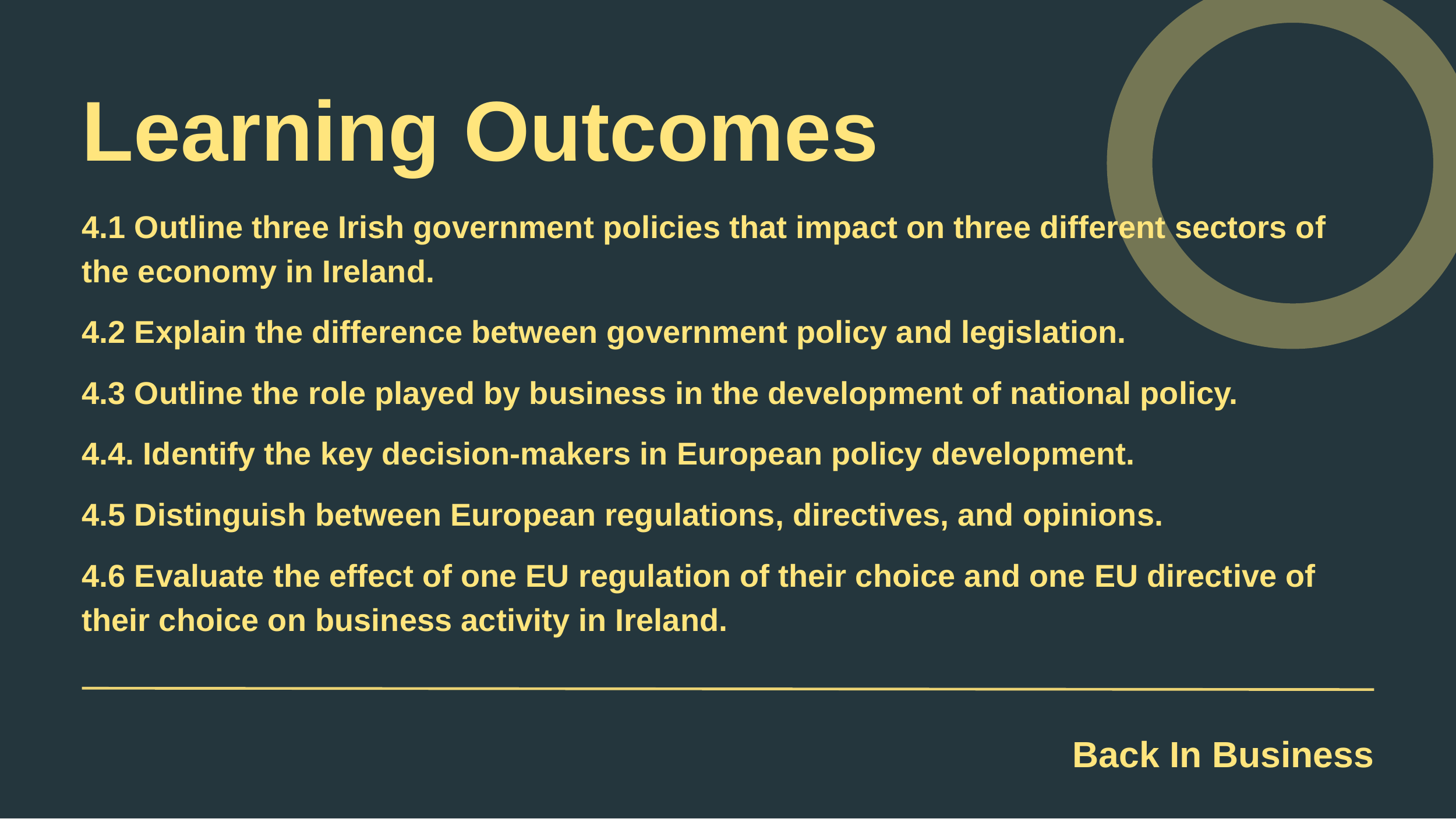

Learning Outcomes
4.1 Outline three Irish government policies that impact on three different sectors of the economy in Ireland.
4.2 Explain the difference between government policy and legislation.
4.3 Outline the role played by business in the development of national policy.
4.4. Identify the key decision-makers in European policy development.
4.5 Distinguish between European regulations, directives, and opinions.
4.6 Evaluate the effect of one EU regulation of their choice and one EU directive of their choice on business activity in Ireland.

Back In Business